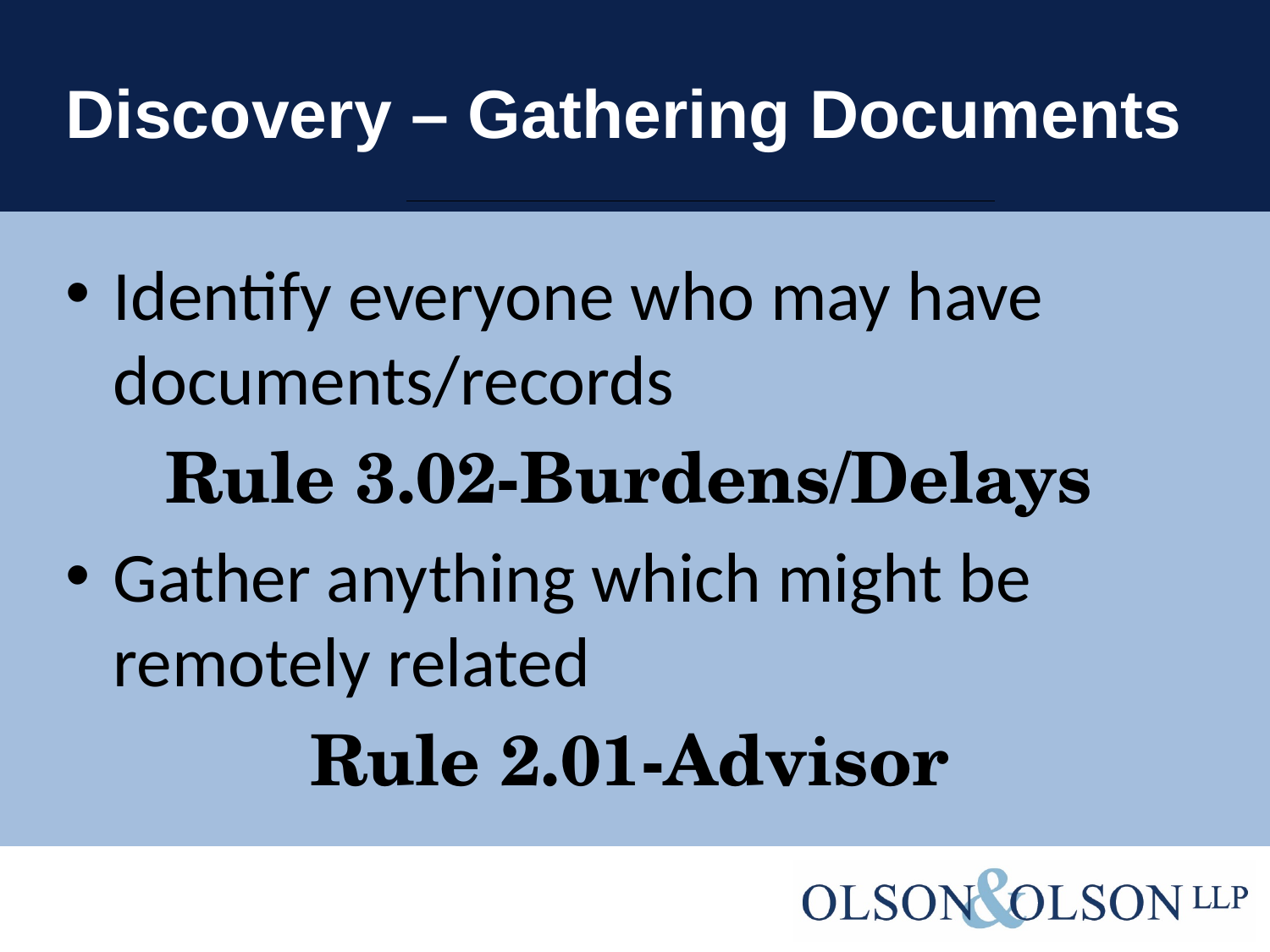

# Discovery – Gathering Documents
Identify everyone who may have documents/records
Rule 3.02-Burdens/Delays
Gather anything which might be remotely related
Rule 2.01-Advisor